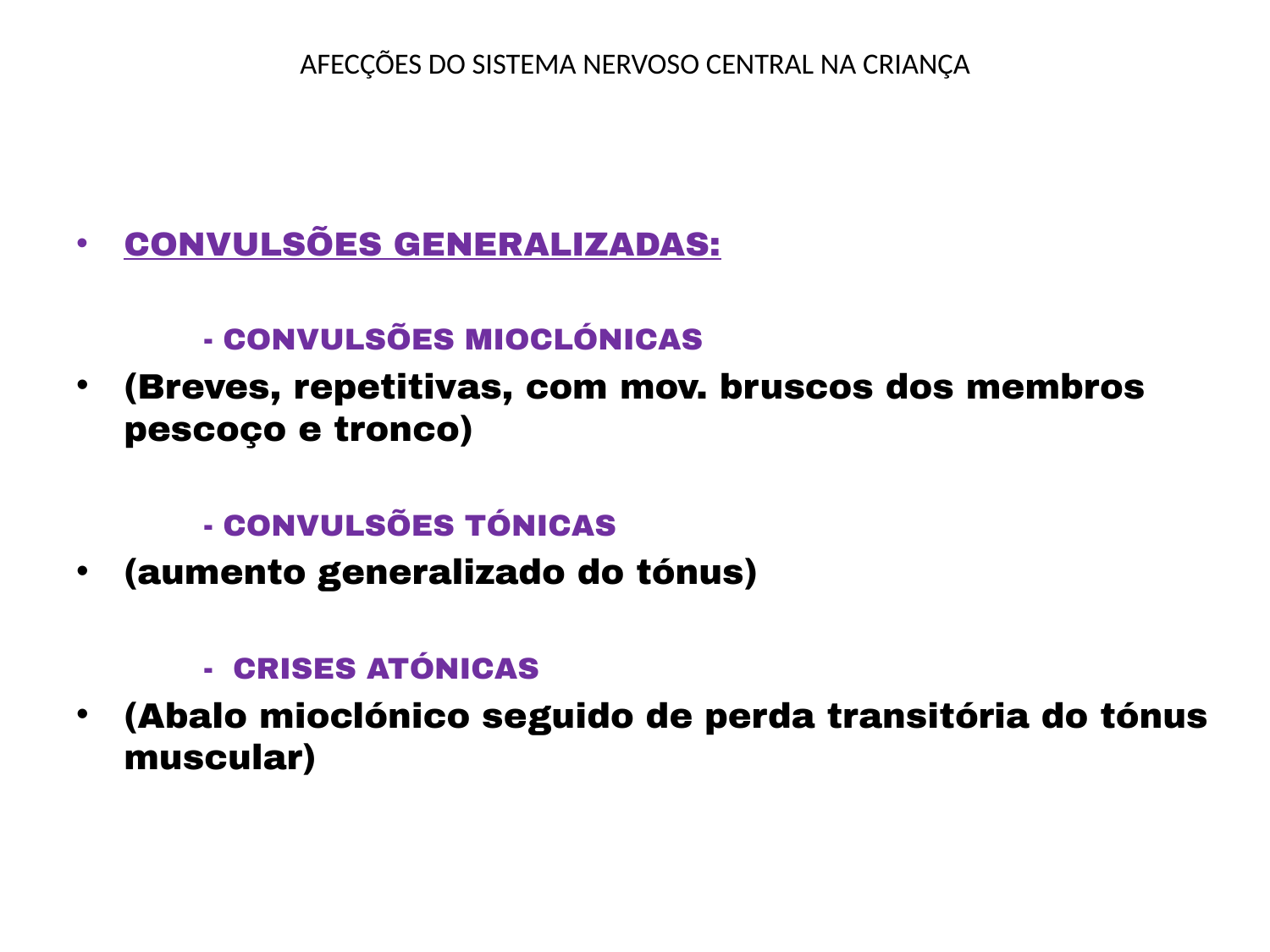

# AFECÇÕES DO SISTEMA NERVOSO CENTRAL NA CRIANÇA
CONVULSÕES GENERALIZADAS:

	- CONVULSÕES MIOCLÓNICAS
(Breves, repetitivas, com mov. bruscos dos membros pescoço e tronco)

	- CONVULSÕES TÓNICAS
(aumento generalizado do tónus)

	-  CRISES ATÓNICAS
(Abalo mioclónico seguido de perda transitória do tónus muscular)